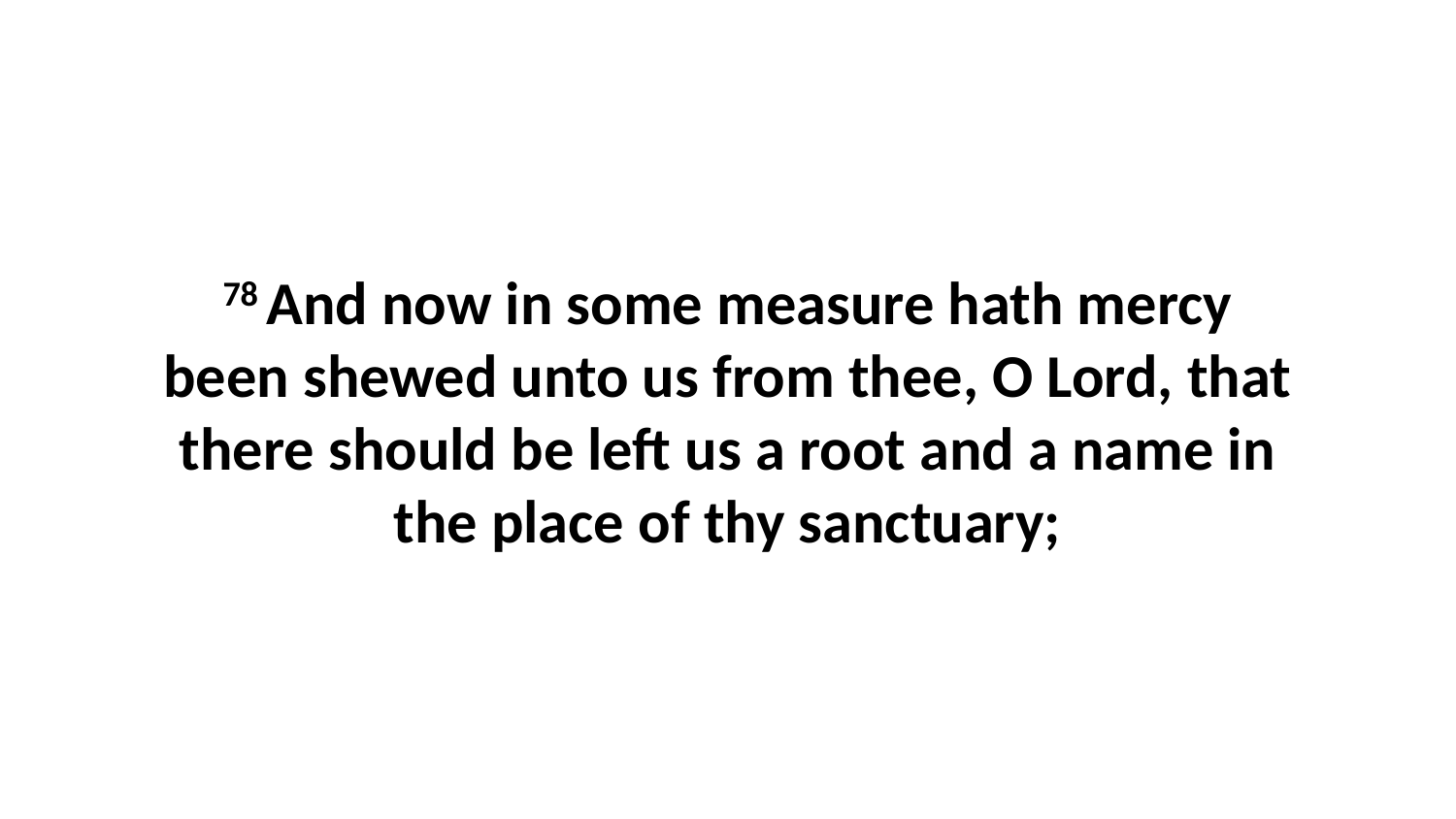

78 And now in some measure hath mercy been shewed unto us from thee, O Lord, that there should be left us a root and a name in the place of thy sanctuary;